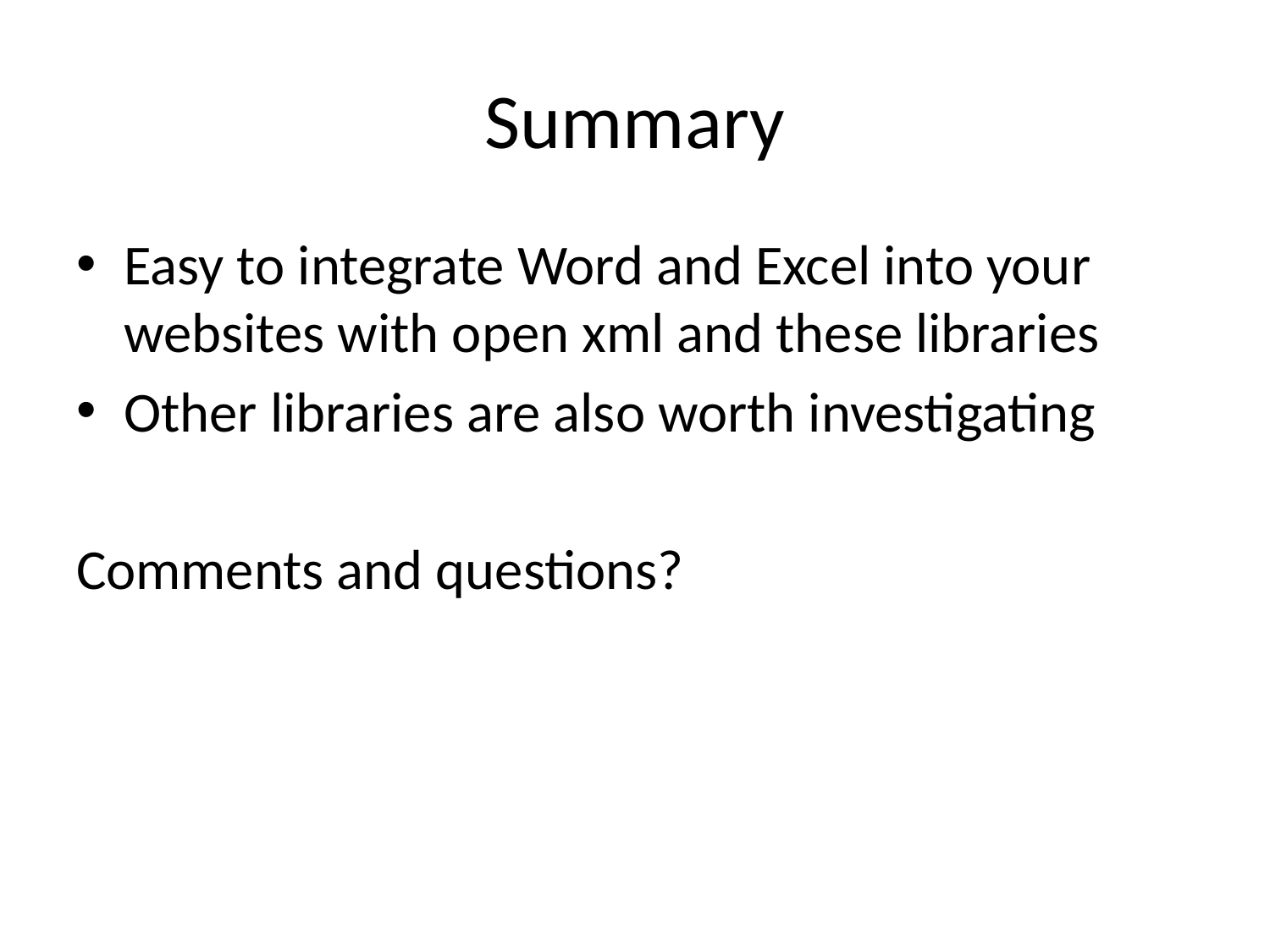

# Summary
Easy to integrate Word and Excel into your websites with open xml and these libraries
Other libraries are also worth investigating

Comments and questions?